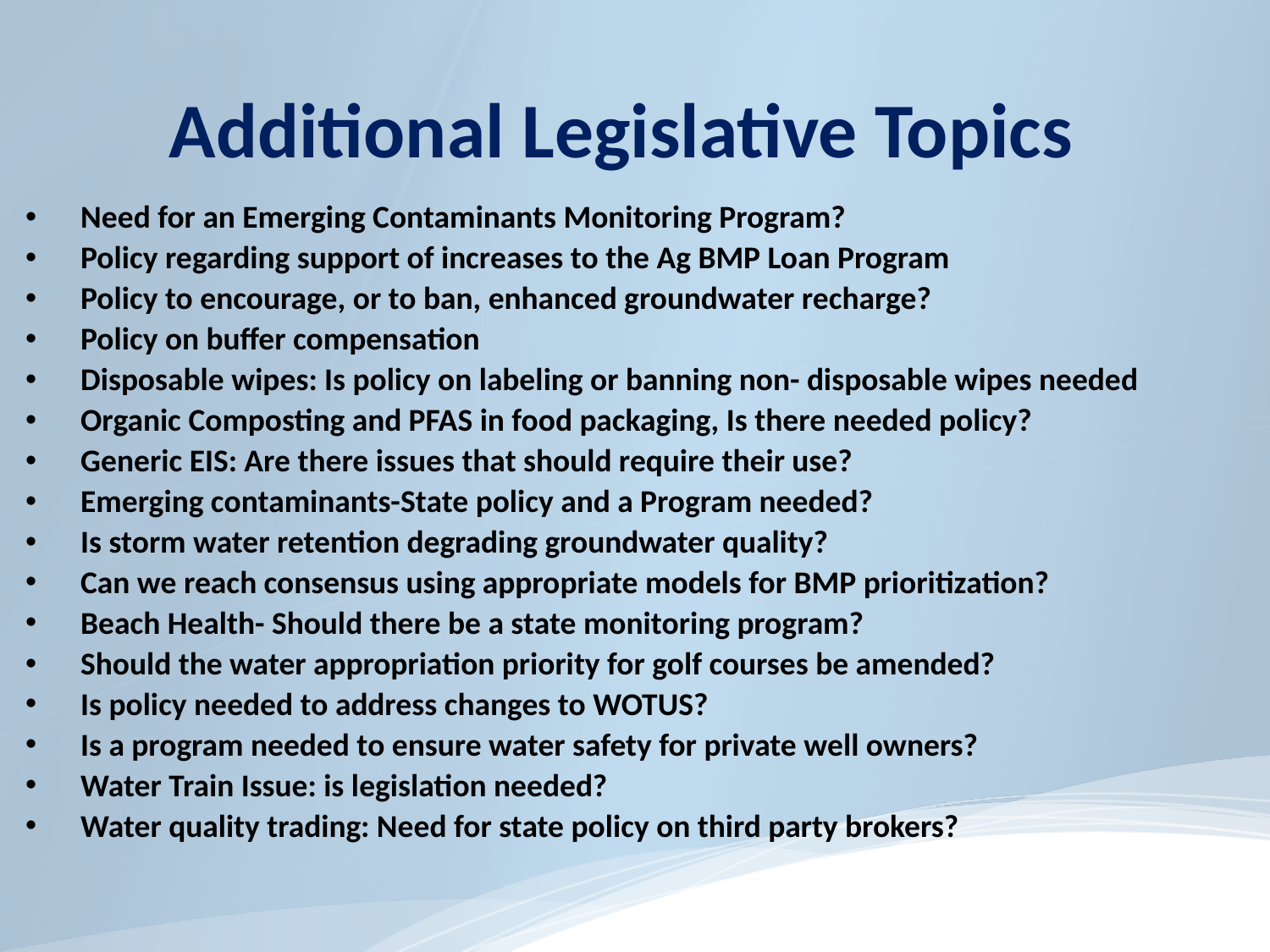

#
Additional Legislative Topics
Need for an Emerging Contaminants Monitoring Program?
Policy regarding support of increases to the Ag BMP Loan Program
Policy to encourage, or to ban, enhanced groundwater recharge?
Policy on buffer compensation
Disposable wipes: Is policy on labeling or banning non- disposable wipes needed
Organic Composting and PFAS in food packaging, Is there needed policy?
Generic EIS: Are there issues that should require their use?
Emerging contaminants-State policy and a Program needed?
Is storm water retention degrading groundwater quality?
Can we reach consensus using appropriate models for BMP prioritization?
Beach Health- Should there be a state monitoring program?
Should the water appropriation priority for golf courses be amended?
Is policy needed to address changes to WOTUS?
Is a program needed to ensure water safety for private well owners?
Water Train Issue: is legislation needed?
Water quality trading: Need for state policy on third party brokers?